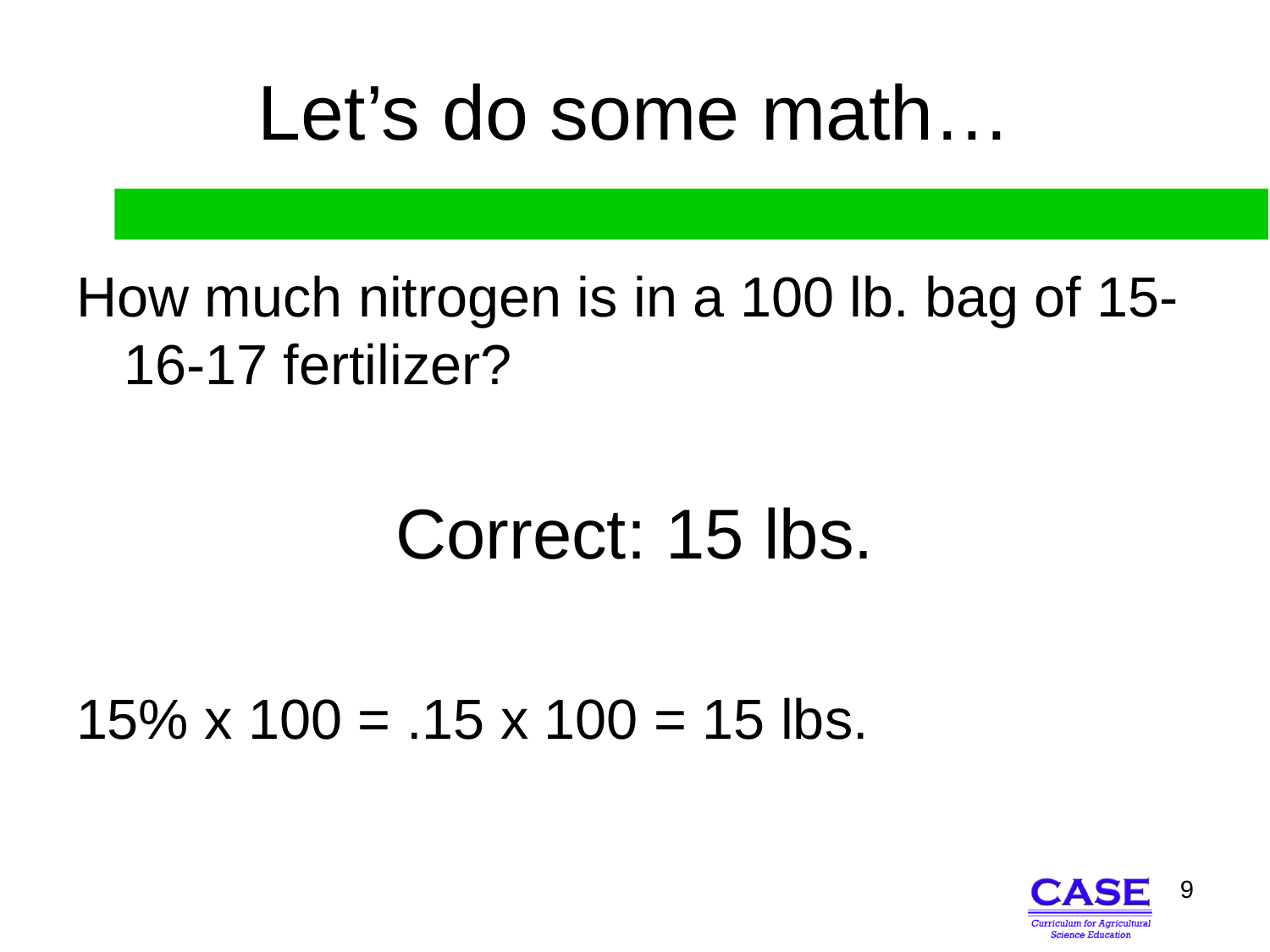

# Let’s do some math…
How much nitrogen is in a 100 lb. bag of 15-16-17 fertilizer?

Correct: 15 lbs.

15% x 100 = .15 x 100 = 15 lbs.
9